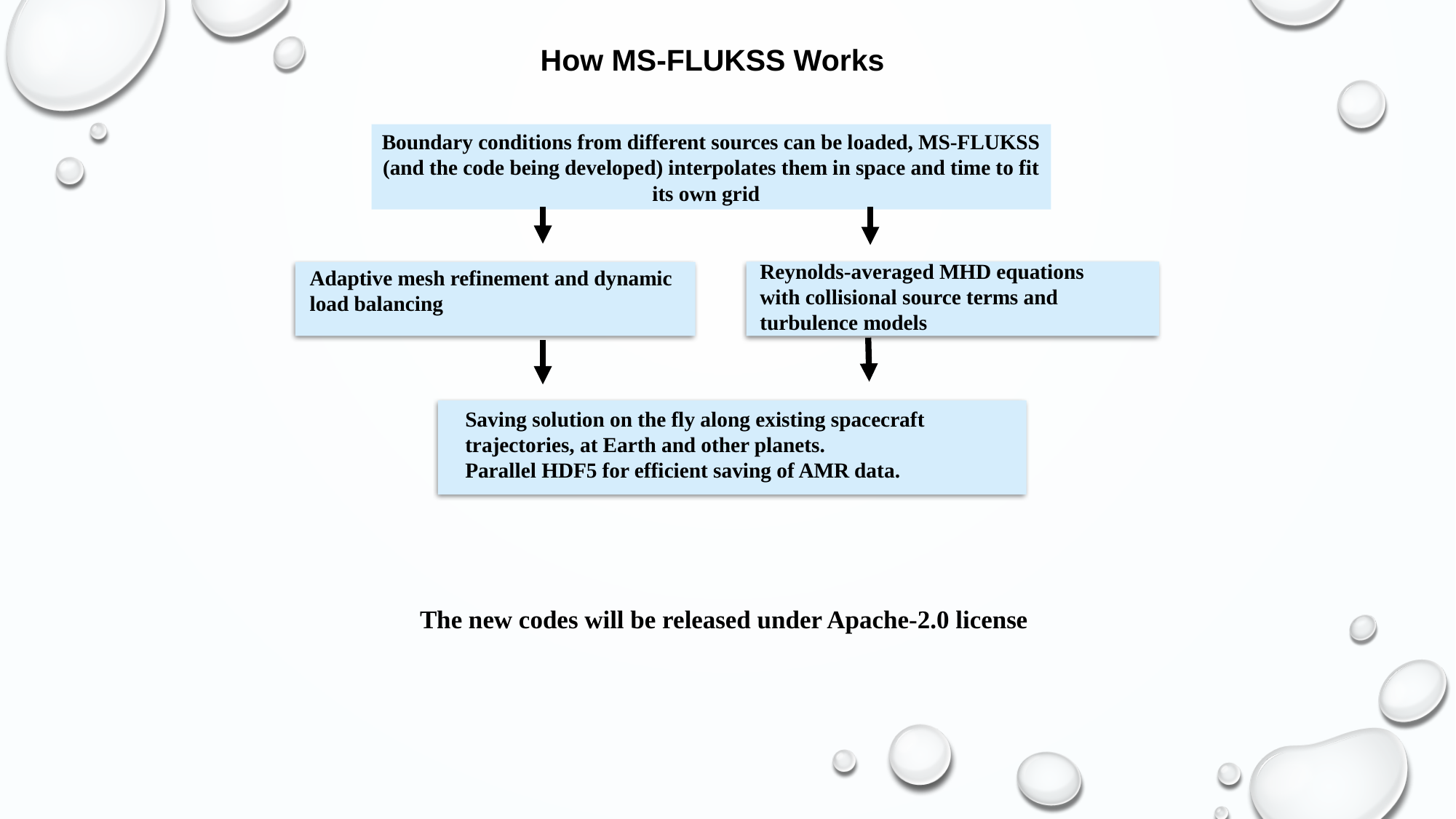

How MS-FLUKSS Works
Boundary conditions from different sources can be loaded, MS-FLUKSS (and the code being developed) interpolates them in space and time to fit its own grid
Reynolds-averaged MHD equations with collisional source terms and turbulence models
Adaptive mesh refinement and dynamic load balancing

Saving solution on the fly along existing spacecraft trajectories, at Earth and other planets.
Parallel HDF5 for efficient saving of AMR data.
The new codes will be released under Apache-2.0 license